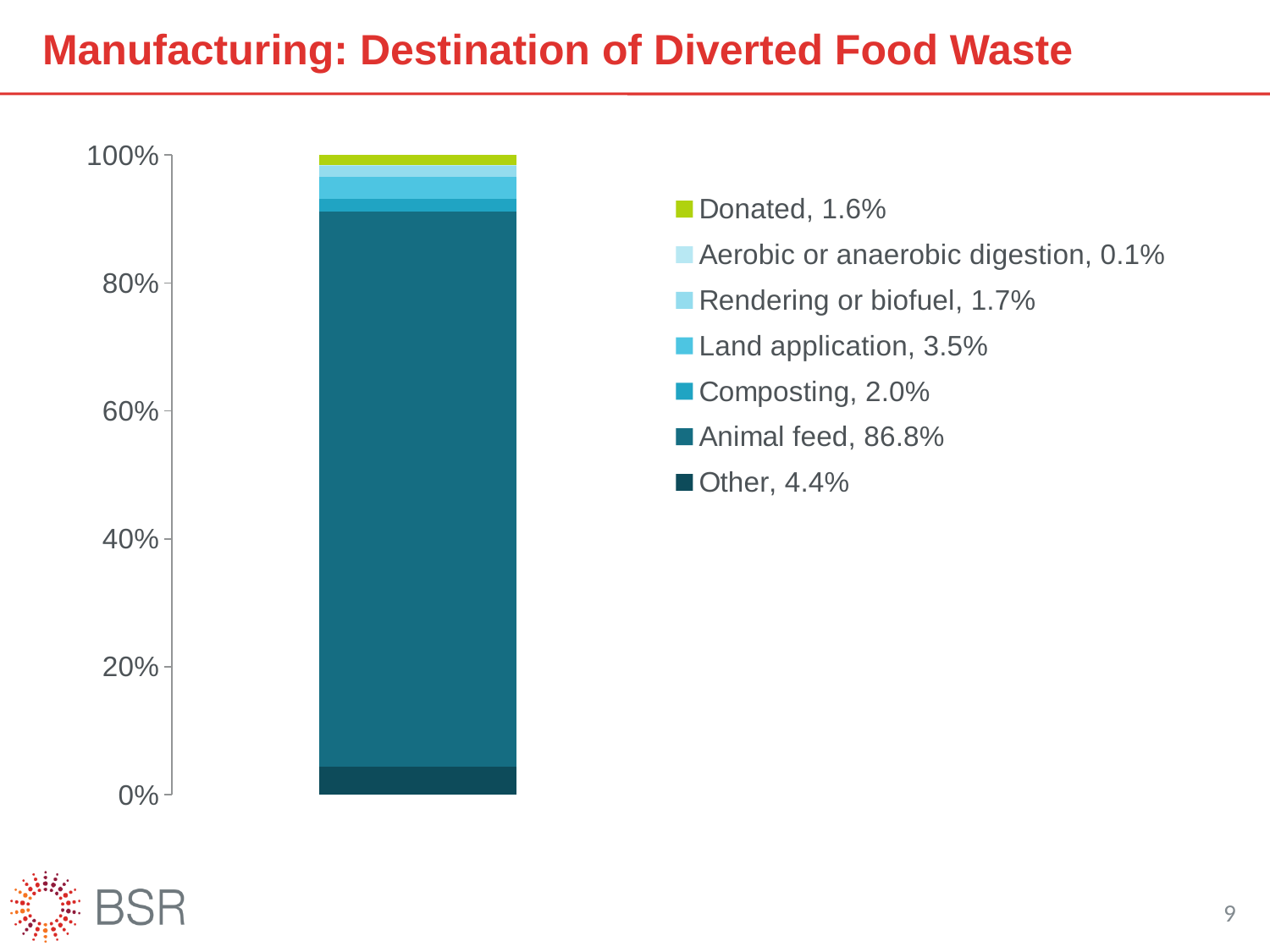

# Manufacturing: Destination of Diverted Food Waste

### Chart

| Category | Other, 4.4% | Animal feed, 86.8% | Composting, 2.0% | Land application, 3.5% | Rendering or biofuel, 1.7% | Aerobic or anaerobic digestion, 0.1% | Donated, 1.6% |
|---|---|---|---|---|---|---|---|
9